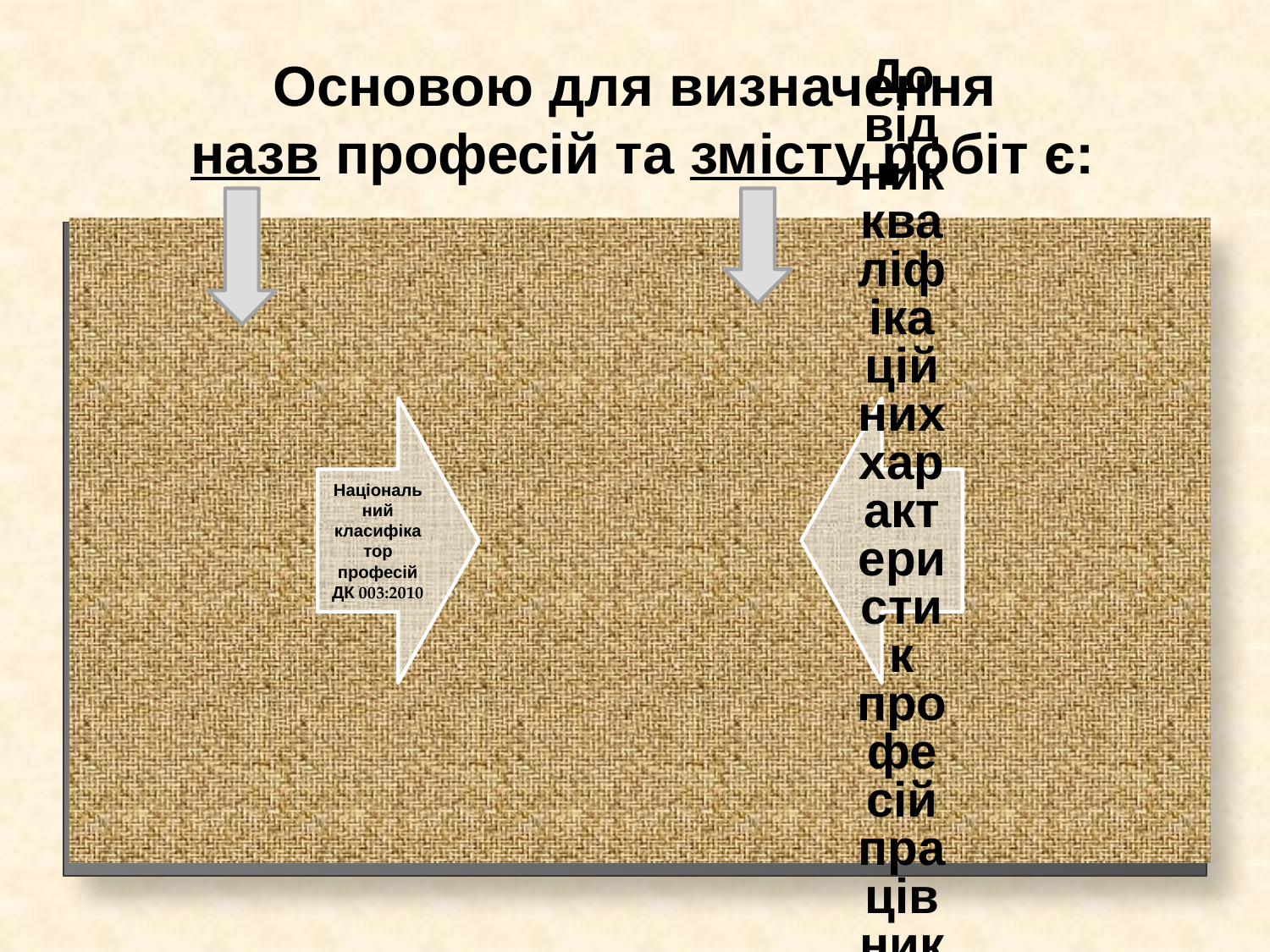

# Основою для визначення назв професій та змісту робіт є:

Національний класифікатор професій ДК 003:2010